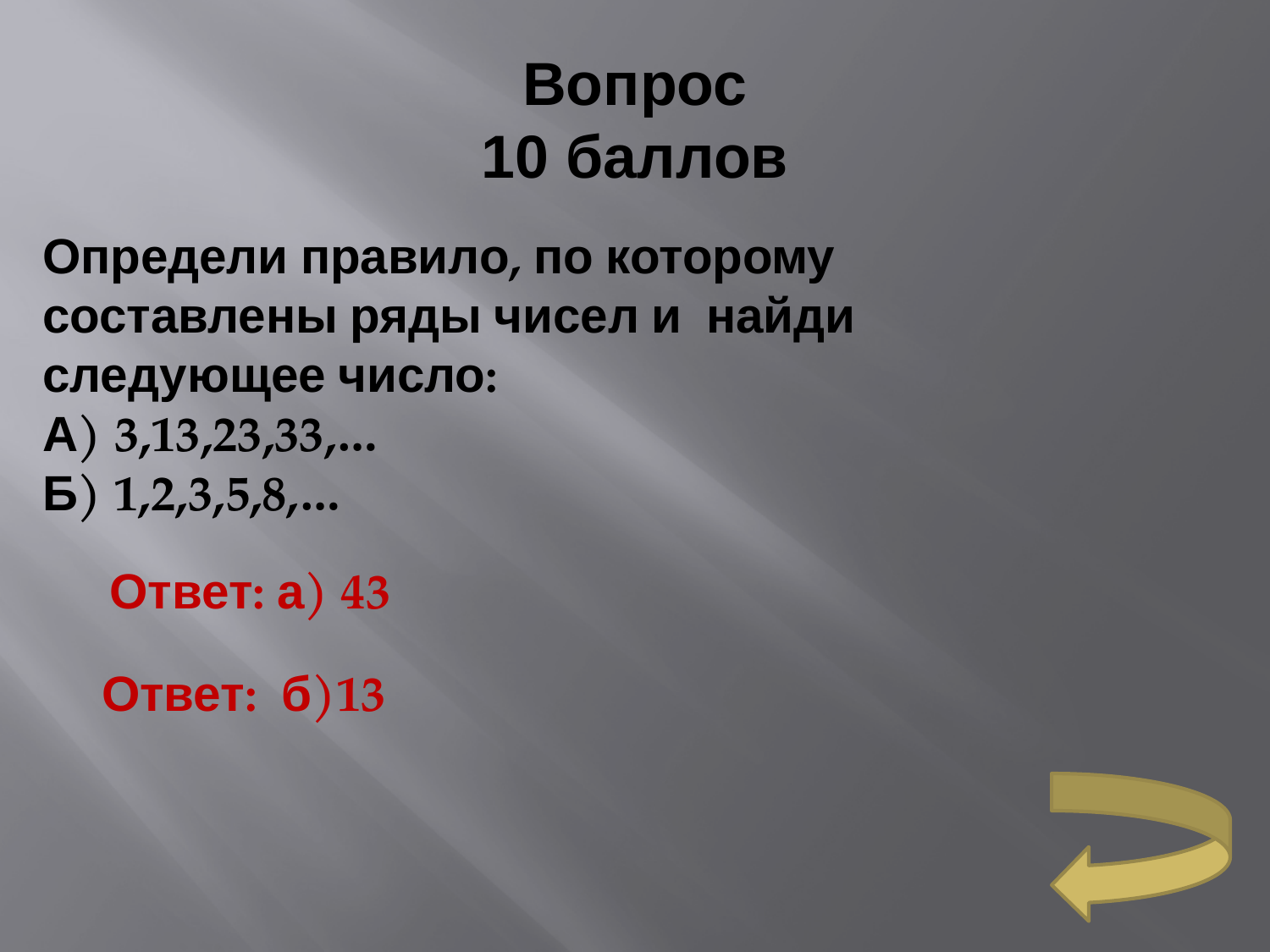

# Вопрос 10 баллов
Определи правило, по которому составлены ряды чисел и  найди следующее число:
А) 3,13,23,33,…
Б) 1,2,3,5,8,…
 Ответ: а) 43
Ответ:  б)13